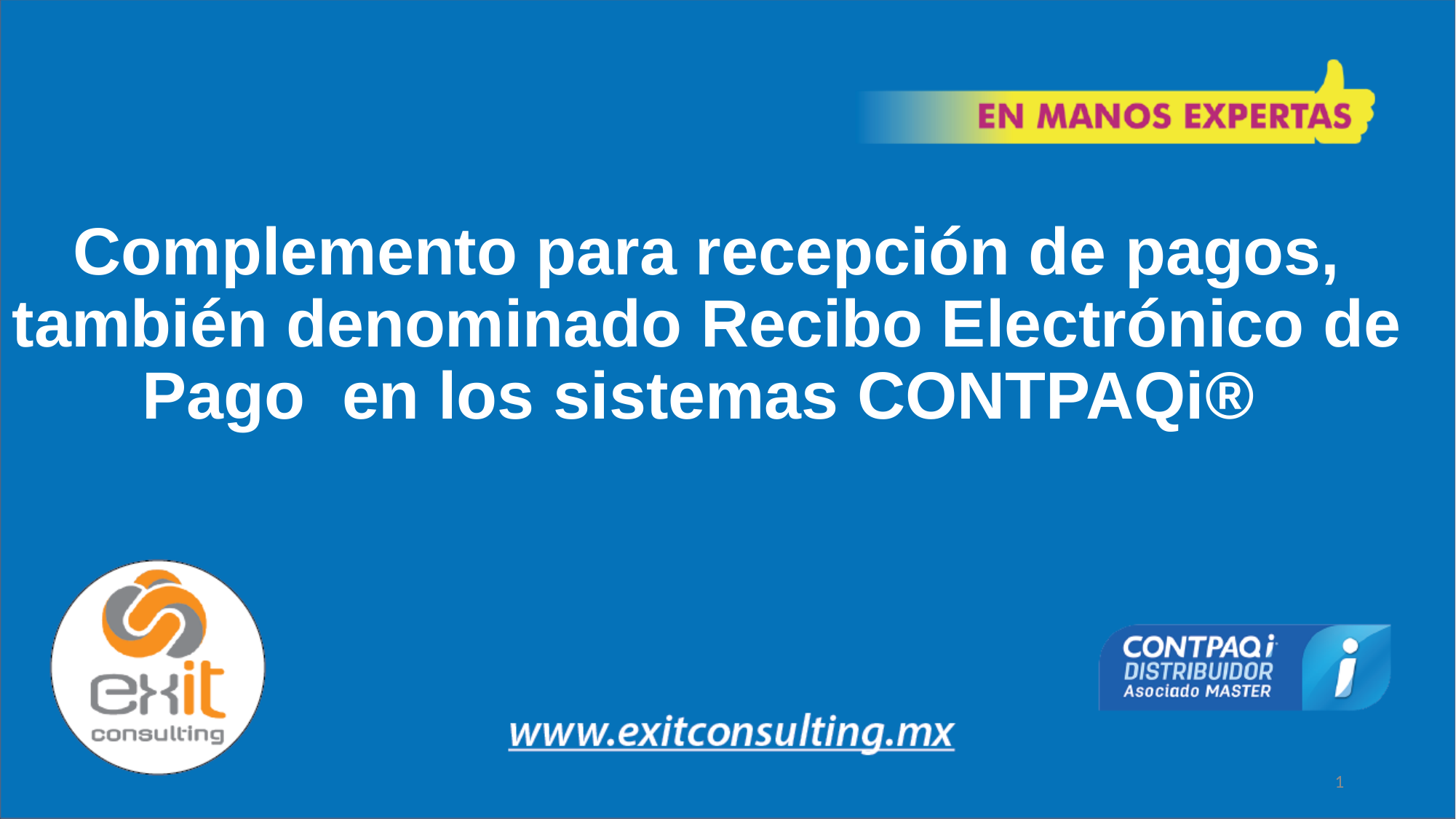

Complemento para recepción de pagos, también denominado Recibo Electrónico de Pago  en los sistemas CONTPAQi®